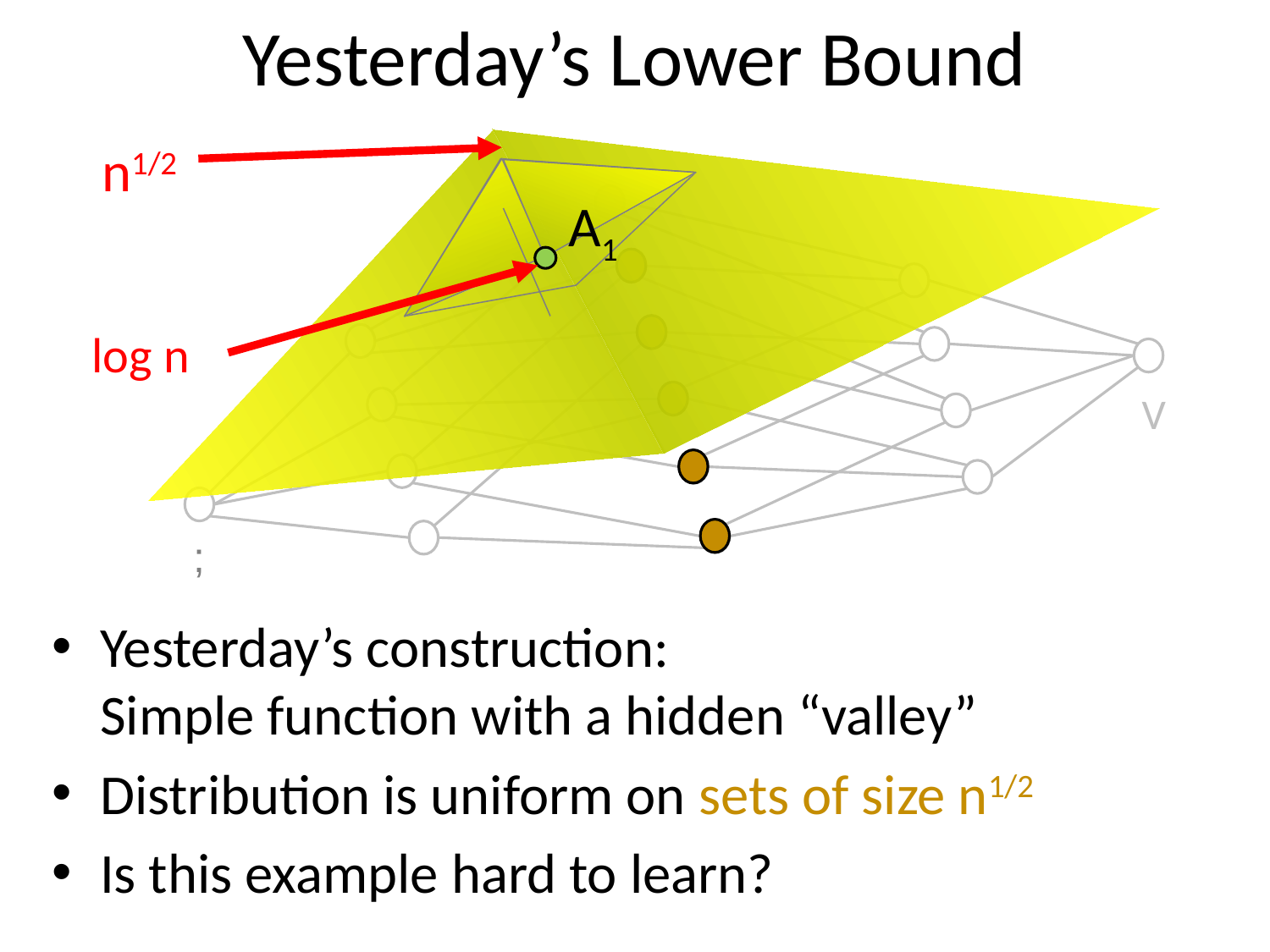

# Yesterday’s Lower Bound
n1/2

A1

V
;

log n
Yesterday’s construction:
Simple function with a hidden “valley”
Distribution is uniform on sets of size n1/2
Is this example hard to learn?